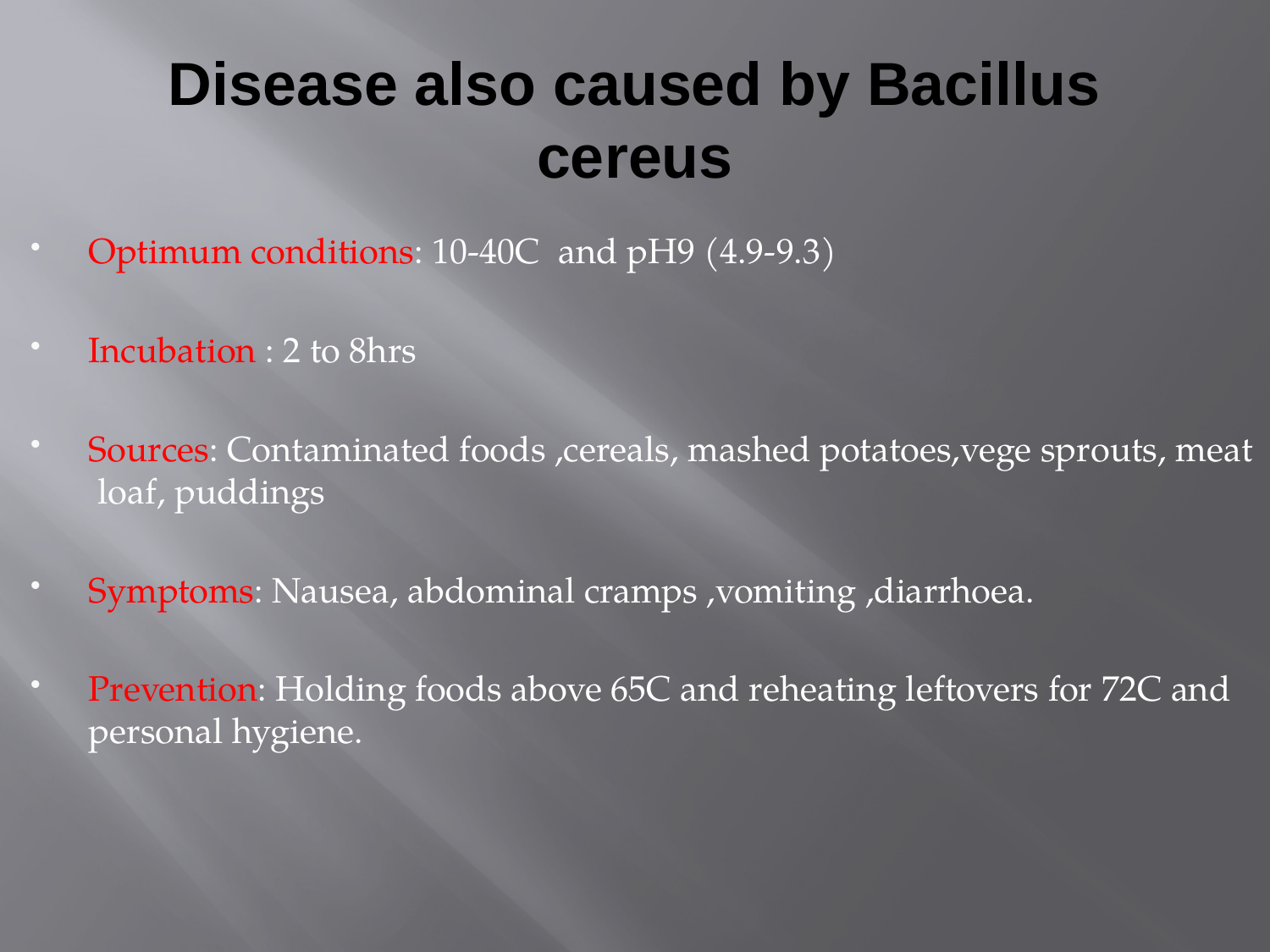

# Disease also caused by Bacillus cereus
Optimum conditions: 10-40C  and pH9 (4.9-9.3)

Incubation : 2 to 8hrs

Sources: Contaminated foods ,cereals, mashed potatoes,vege sprouts, meat  loaf, puddings

Symptoms: Nausea, abdominal cramps ,vomiting ,diarrhoea.

Prevention: Holding foods above 65C and reheating leftovers for 72C and personal hygiene.